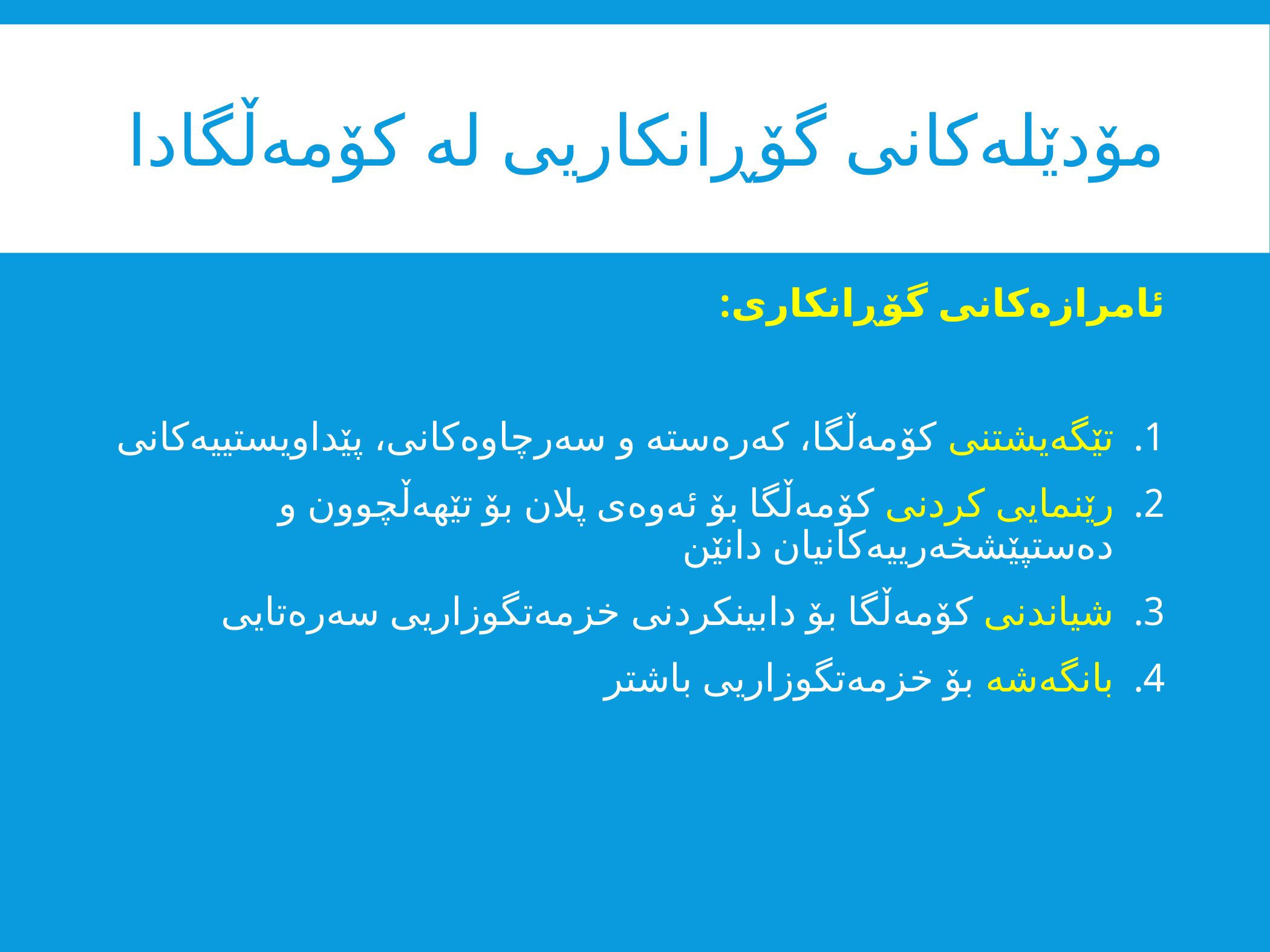

# مۆدێلەکانی گۆڕانکاریی لە کۆمەڵگادا
ئامرازەکانی گۆڕانکاری:

تێگەیشتنی کۆمەڵگا، کەرەستە و سەرچاوەکانی، پێداویستییەکانی
رێنمایی کردنی کۆمەڵگا بۆ ئەوەی پلان بۆ تێهەڵچوون و دەستپێشخەرییەکانیان دانێن
شیاندنی کۆمەڵگا بۆ دابینکردنی خزمەتگوزاریی سەرەتایی
بانگەشە بۆ خزمەتگوزاریی باشتر